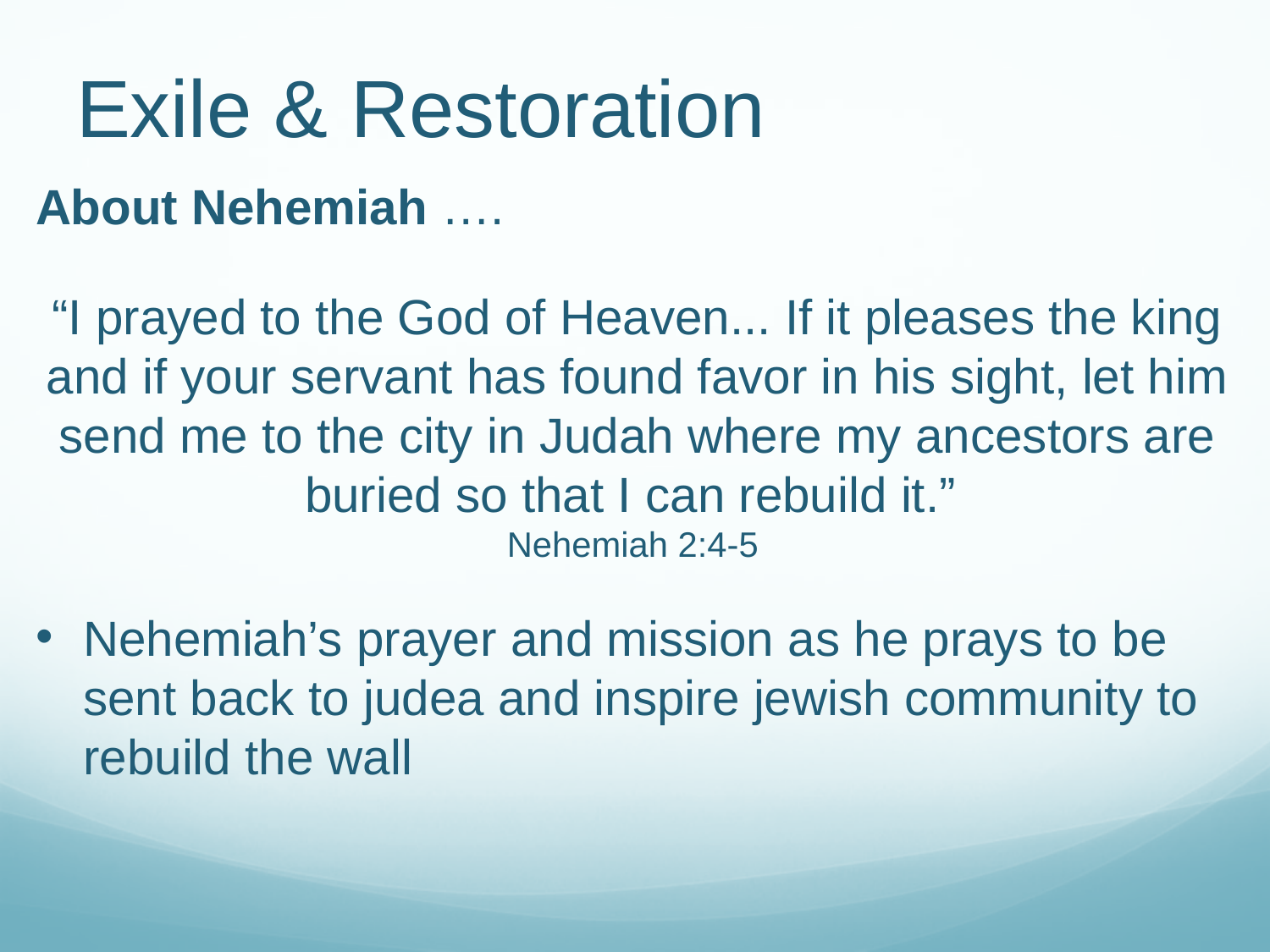

# Exile & Restoration
About Nehemiah ….

“I prayed to the God of Heaven... If it pleases the king and if your servant has found favor in his sight, let him send me to the city in Judah where my ancestors are buried so that I can rebuild it.”
Nehemiah 2:4-5

Nehemiah’s prayer and mission as he prays to be sent back to judea and inspire jewish community to rebuild the wall